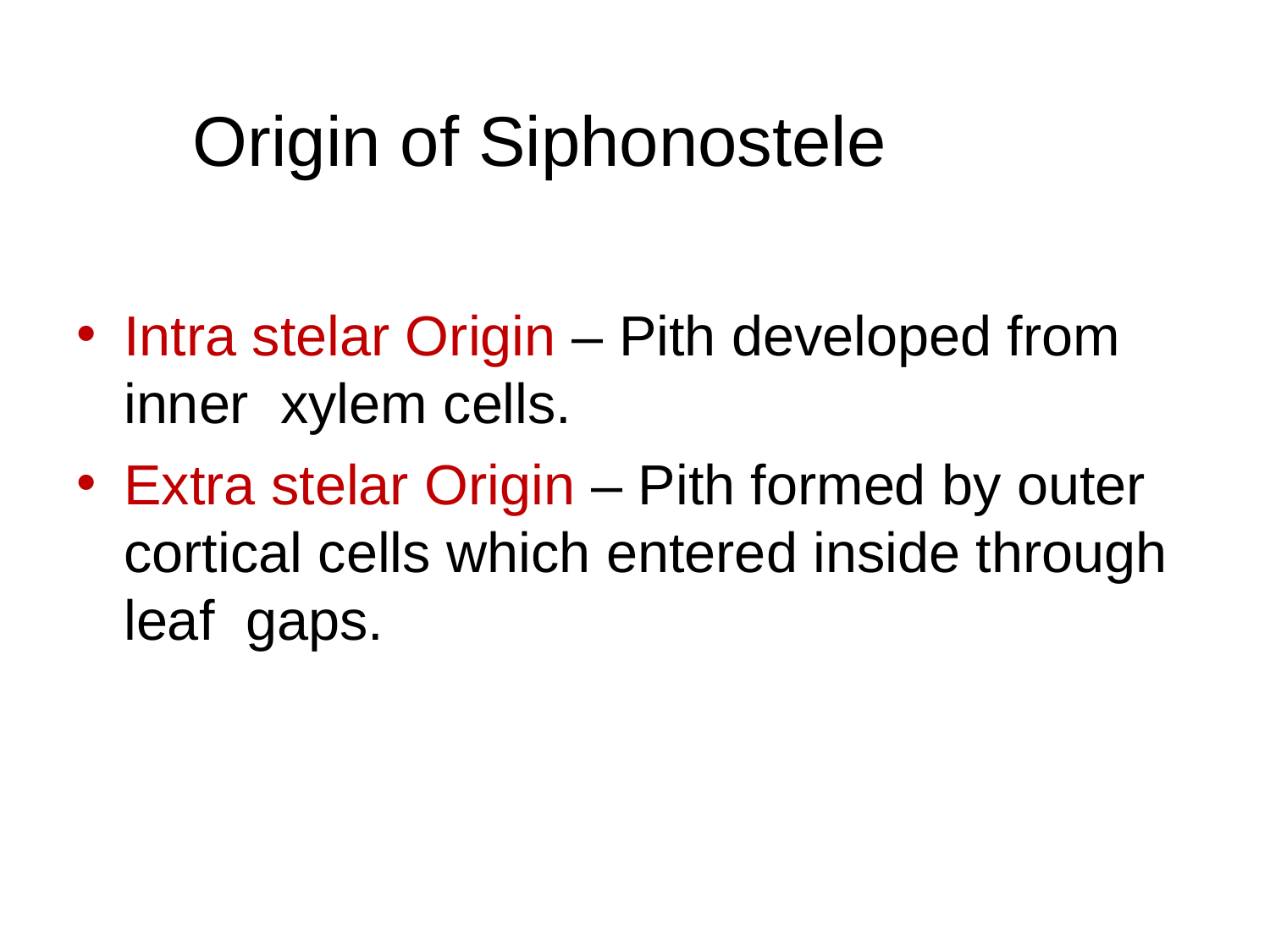

# Origin of Siphonostele
Intra stelar Origin – Pith developed from inner  xylem cells.
Extra stelar Origin – Pith formed by outer  cortical cells which entered inside through leaf  gaps.